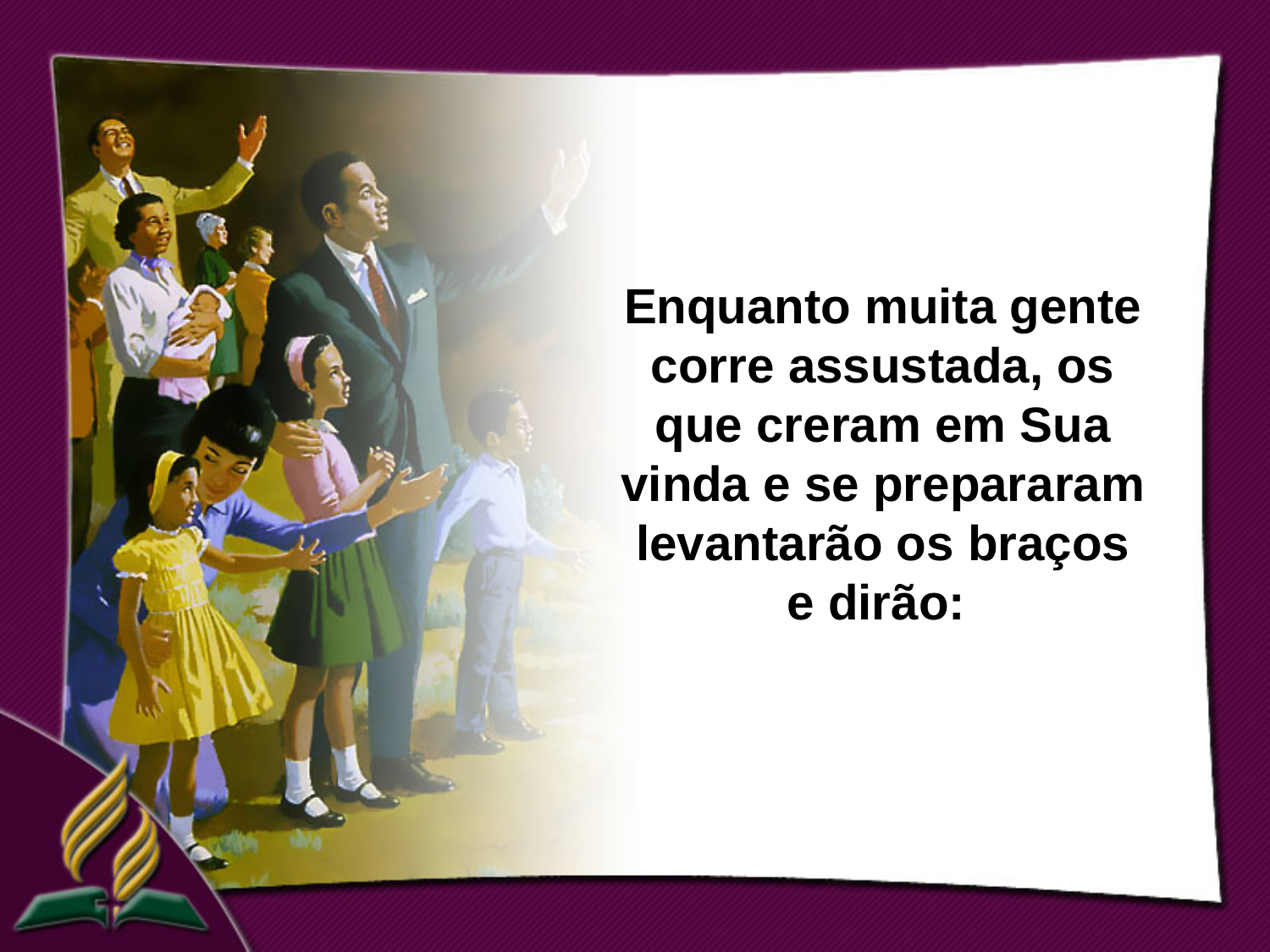

Enquanto muita gente corre assustada, os que creram em Sua vinda e se prepararam levantarão os braços e dirão: